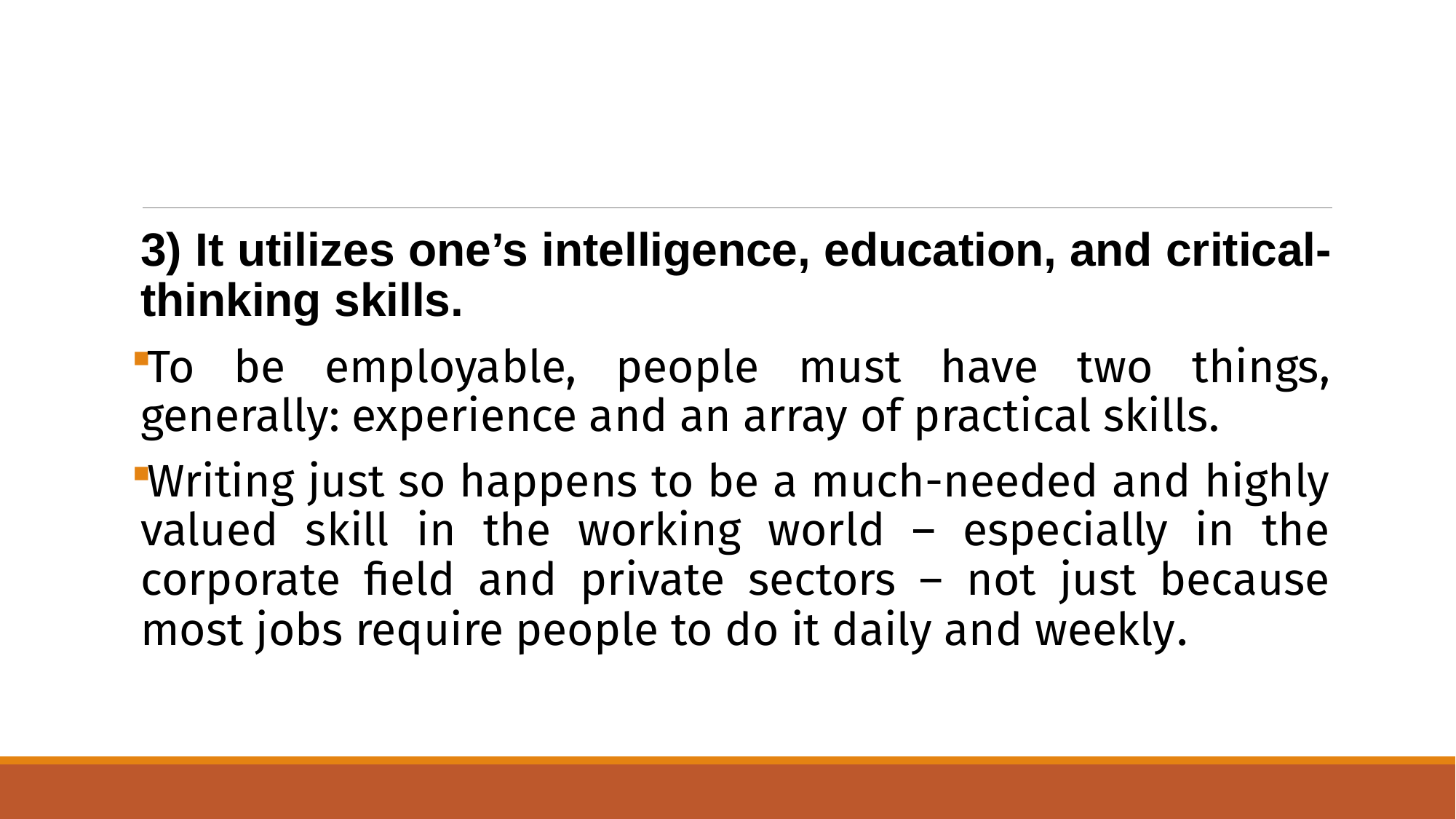

#
3) It utilizes one’s intelligence, education, and critical-thinking skills.
To be employable, people must have two things, generally: experience and an array of practical skills.
Writing just so happens to be a much-needed and highly valued skill in the working world – especially in the corporate field and private sectors – not just because most jobs require people to do it daily and weekly.